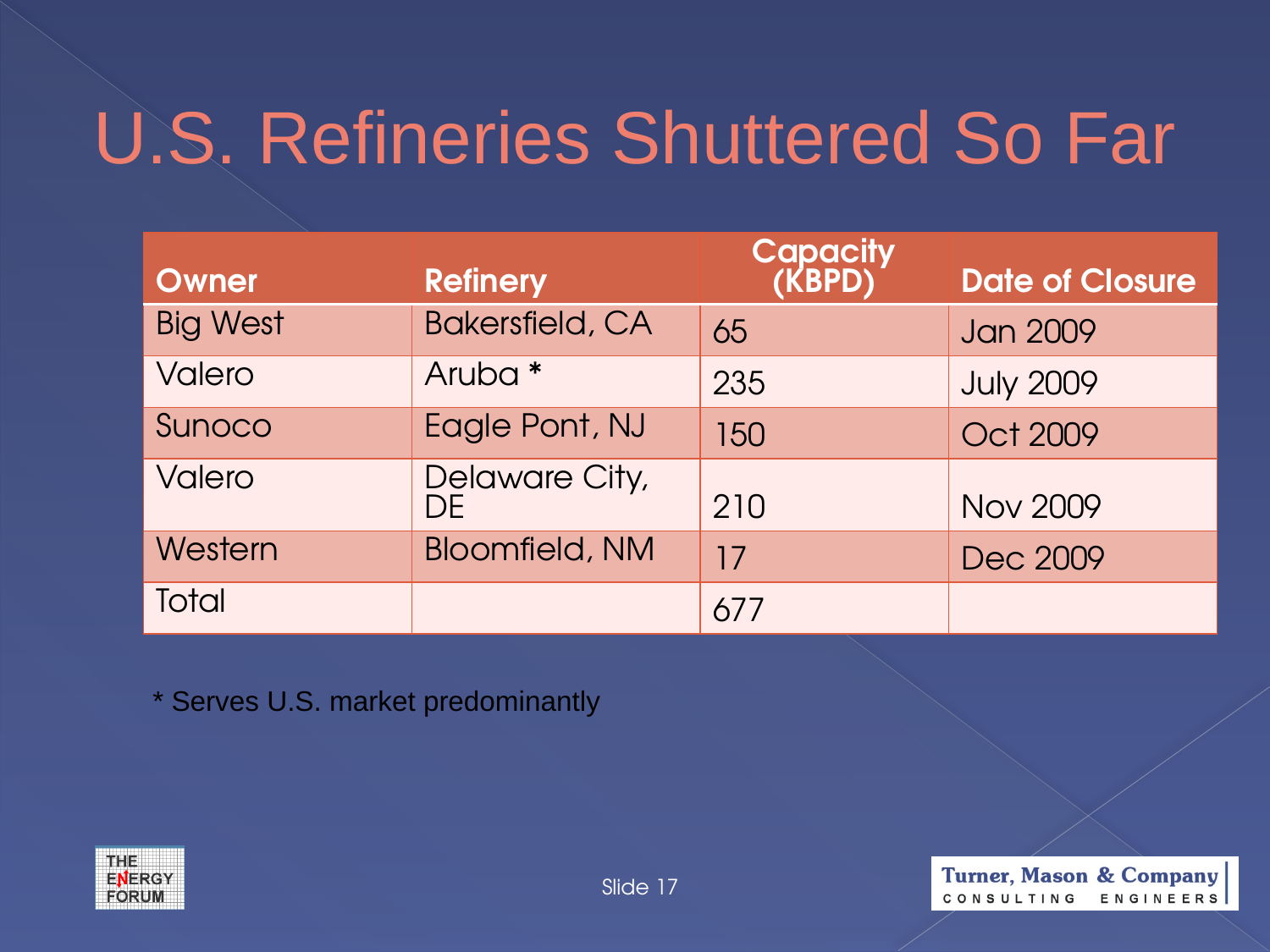

# U.S. Refineries Shuttered So Far
| Owner | Refinery | Capacity (KBPD) | Date of Closure |
| --- | --- | --- | --- |
| Big West | Bakersfield, CA | 65 | Jan 2009 |
| Valero | Aruba \* | 235 | July 2009 |
| Sunoco | Eagle Pont, NJ | 150 | Oct 2009 |
| Valero | Delaware City, DE | 210 | Nov 2009 |
| Western | Bloomfield, NM | 17 | Dec 2009 |
| Total |  | 677 |  |
* Serves U.S. market predominantly
Slide 17